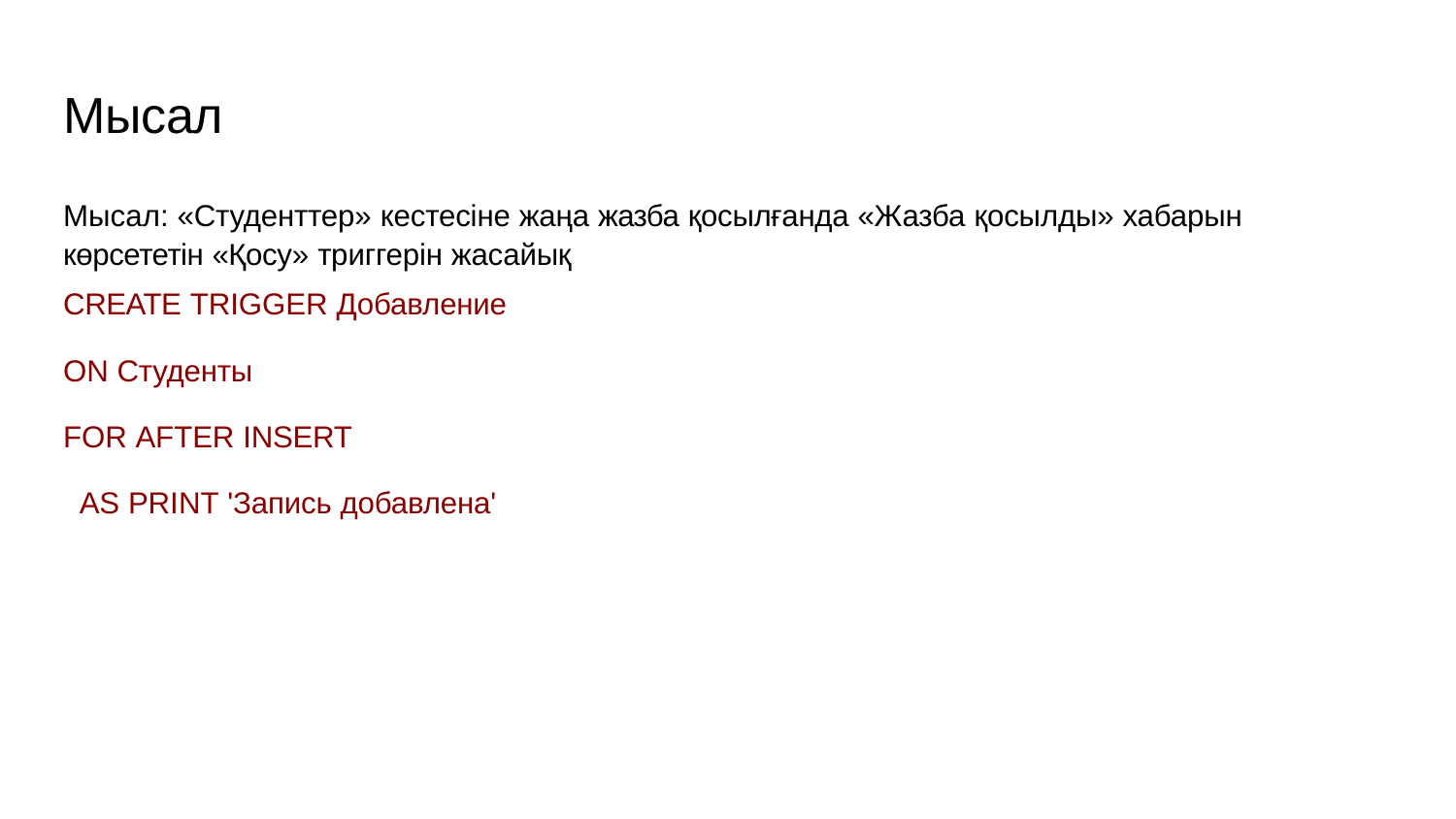

# Мысал
Мысал: «Студенттер» кестесіне жаңа жазба қосылғанда «Жазба қосылды» хабарын көрсететін «Қосу» триггерін жасайық
CREATE TRIGGER Добавление
ON Студенты
FOR AFTER INSERT
AS PRINT 'Запись добавлена'